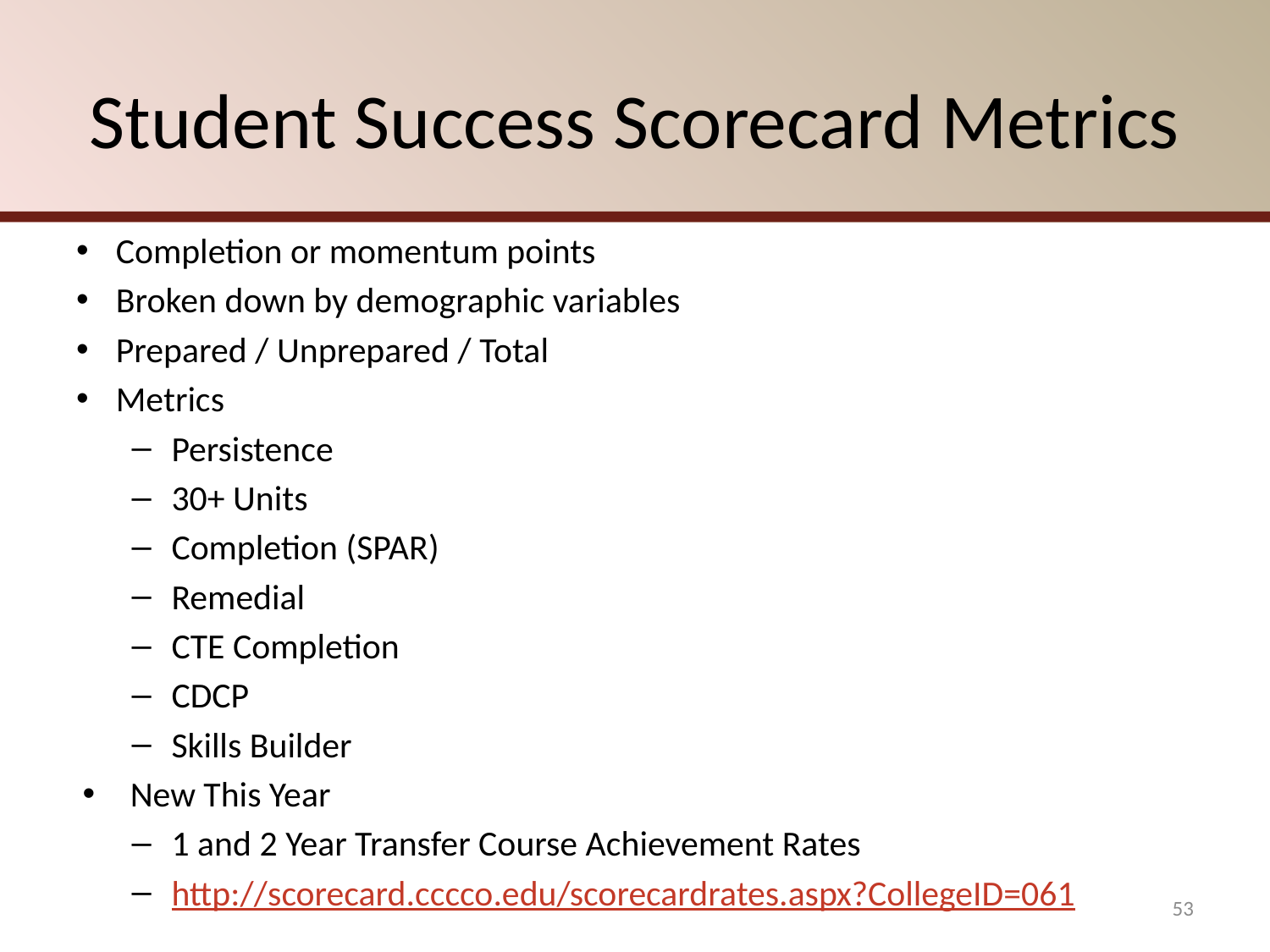

# Student Success Scorecard Metrics
Completion or momentum points
Broken down by demographic variables
Prepared / Unprepared / Total
Metrics
Persistence
30+ Units
Completion (SPAR)
Remedial
CTE Completion
CDCP
Skills Builder
New This Year
1 and 2 Year Transfer Course Achievement Rates
http://scorecard.cccco.edu/scorecardrates.aspx?CollegeID=061

53